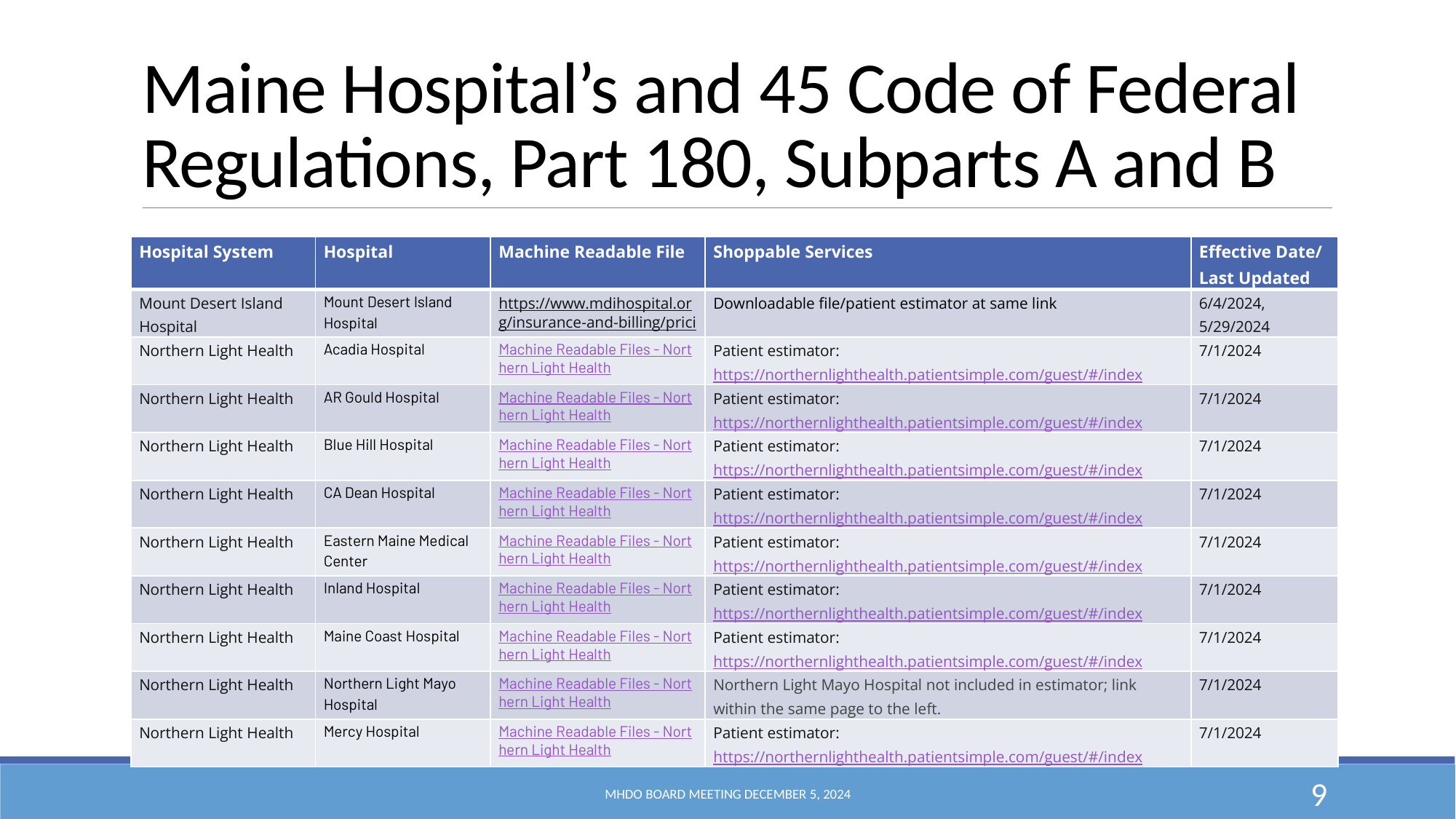

# Maine Hospital’s and 45 Code of Federal Regulations, Part 180, Subparts A and B
| Hospital System | Hospital | Machine Readable File | Shoppable Services | Effective Date/ Last Updated |
| --- | --- | --- | --- | --- |
| Mount Desert Island Hospital | Mount Desert Island Hospital | https://www.mdihospital.org/insurance-and-billing/pricing/ | Downloadable file/patient estimator at same link | 6/4/2024, 5/29/2024 |
| Northern Light Health | Acadia Hospital | Machine Readable Files - Northern Light Health | Patient estimator: https://northernlighthealth.patientsimple.com/guest/#/index | 7/1/2024 |
| Northern Light Health | AR Gould Hospital | Machine Readable Files - Northern Light Health | Patient estimator: https://northernlighthealth.patientsimple.com/guest/#/index | 7/1/2024 |
| Northern Light Health | Blue Hill Hospital | Machine Readable Files - Northern Light Health | Patient estimator: https://northernlighthealth.patientsimple.com/guest/#/index | 7/1/2024 |
| Northern Light Health | CA Dean Hospital | Machine Readable Files - Northern Light Health | Patient estimator: https://northernlighthealth.patientsimple.com/guest/#/index | 7/1/2024 |
| Northern Light Health | Eastern Maine Medical Center | Machine Readable Files - Northern Light Health | Patient estimator: https://northernlighthealth.patientsimple.com/guest/#/index | 7/1/2024 |
| Northern Light Health | Inland Hospital | Machine Readable Files - Northern Light Health | Patient estimator: https://northernlighthealth.patientsimple.com/guest/#/index | 7/1/2024 |
| Northern Light Health | Maine Coast Hospital | Machine Readable Files - Northern Light Health | Patient estimator: https://northernlighthealth.patientsimple.com/guest/#/index | 7/1/2024 |
| Northern Light Health | Northern Light Mayo Hospital | Machine Readable Files - Northern Light Health | Northern Light Mayo Hospital not included in estimator; link within the same page to the left. | 7/1/2024 |
| Northern Light Health | Mercy Hospital | Machine Readable Files - Northern Light Health | Patient estimator: https://northernlighthealth.patientsimple.com/guest/#/index | 7/1/2024 |
MHDO Board Meeting December 5, 2024
9